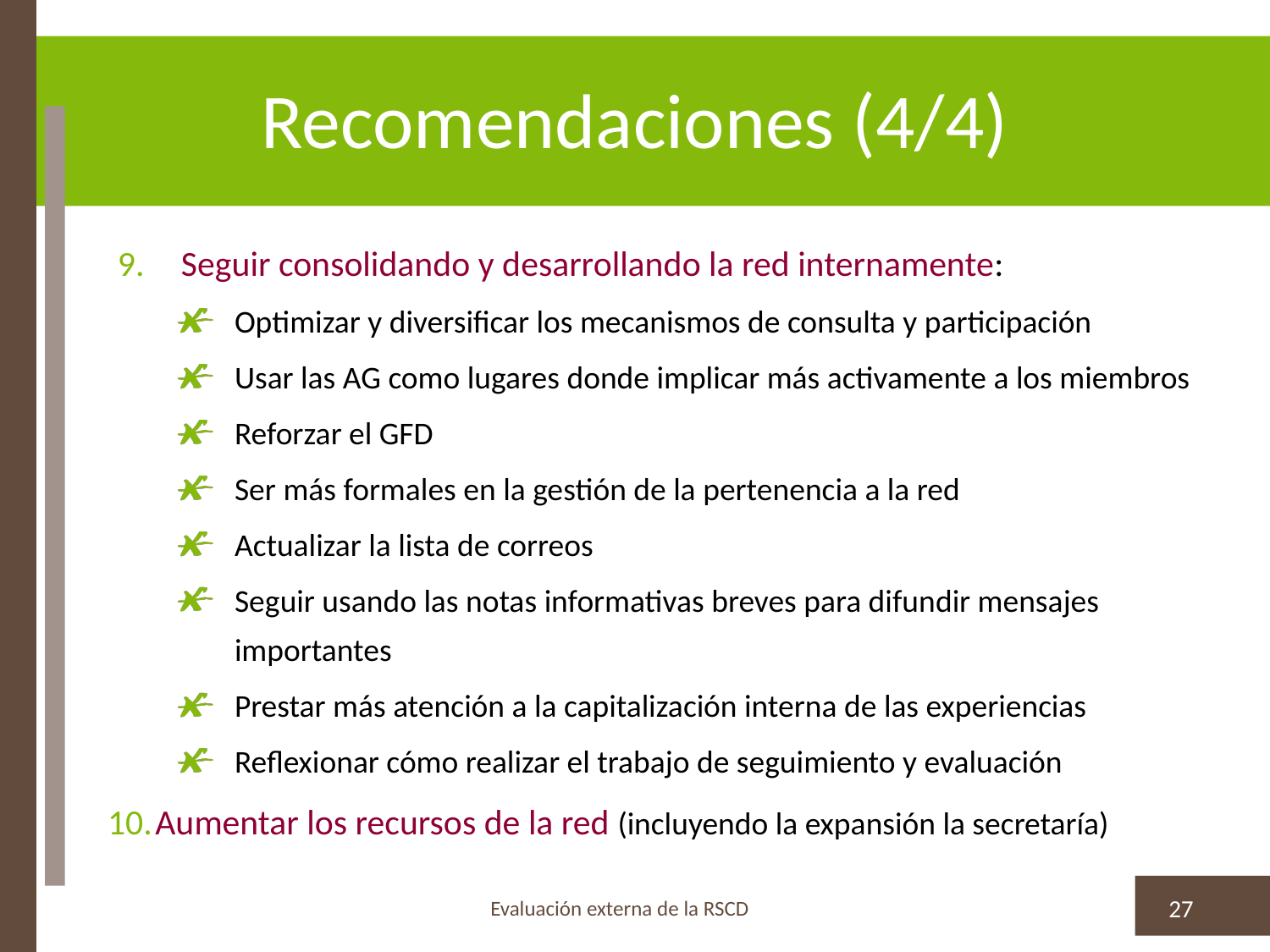

# Recomendaciones (4/4)
Seguir consolidando y desarrollando la red internamente:
Optimizar y diversificar los mecanismos de consulta y participación
Usar las AG como lugares donde implicar más activamente a los miembros
Reforzar el GFD
Ser más formales en la gestión de la pertenencia a la red
Actualizar la lista de correos
Seguir usando las notas informativas breves para difundir mensajes importantes
Prestar más atención a la capitalización interna de las experiencias
Reflexionar cómo realizar el trabajo de seguimiento y evaluación
Aumentar los recursos de la red (incluyendo la expansión la secretaría)
Evaluación externa de la RSCD
27